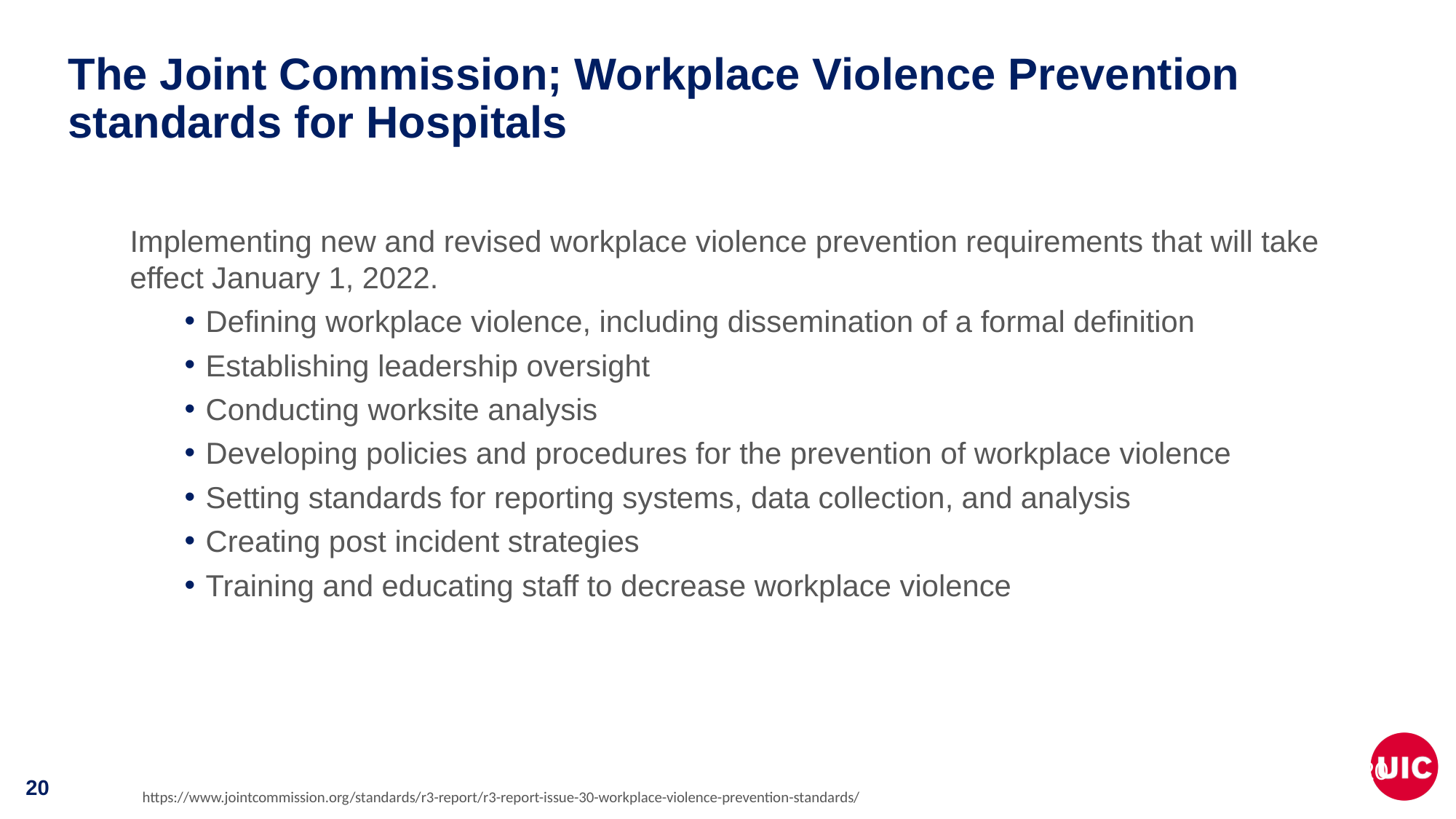

# The Joint Commission; Workplace Violence Prevention standards for Hospitals
Implementing new and revised workplace violence prevention requirements that will take effect January 1, 2022.
Defining workplace violence, including dissemination of a formal definition
Establishing leadership oversight
Conducting worksite analysis
Developing policies and procedures for the prevention of workplace violence
Setting standards for reporting systems, data collection, and analysis
Creating post incident strategies
Training and educating staff to decrease workplace violence

20
https://www.jointcommission.org/standards/r3-report/r3-report-issue-30-workplace-violence-prevention-standards/